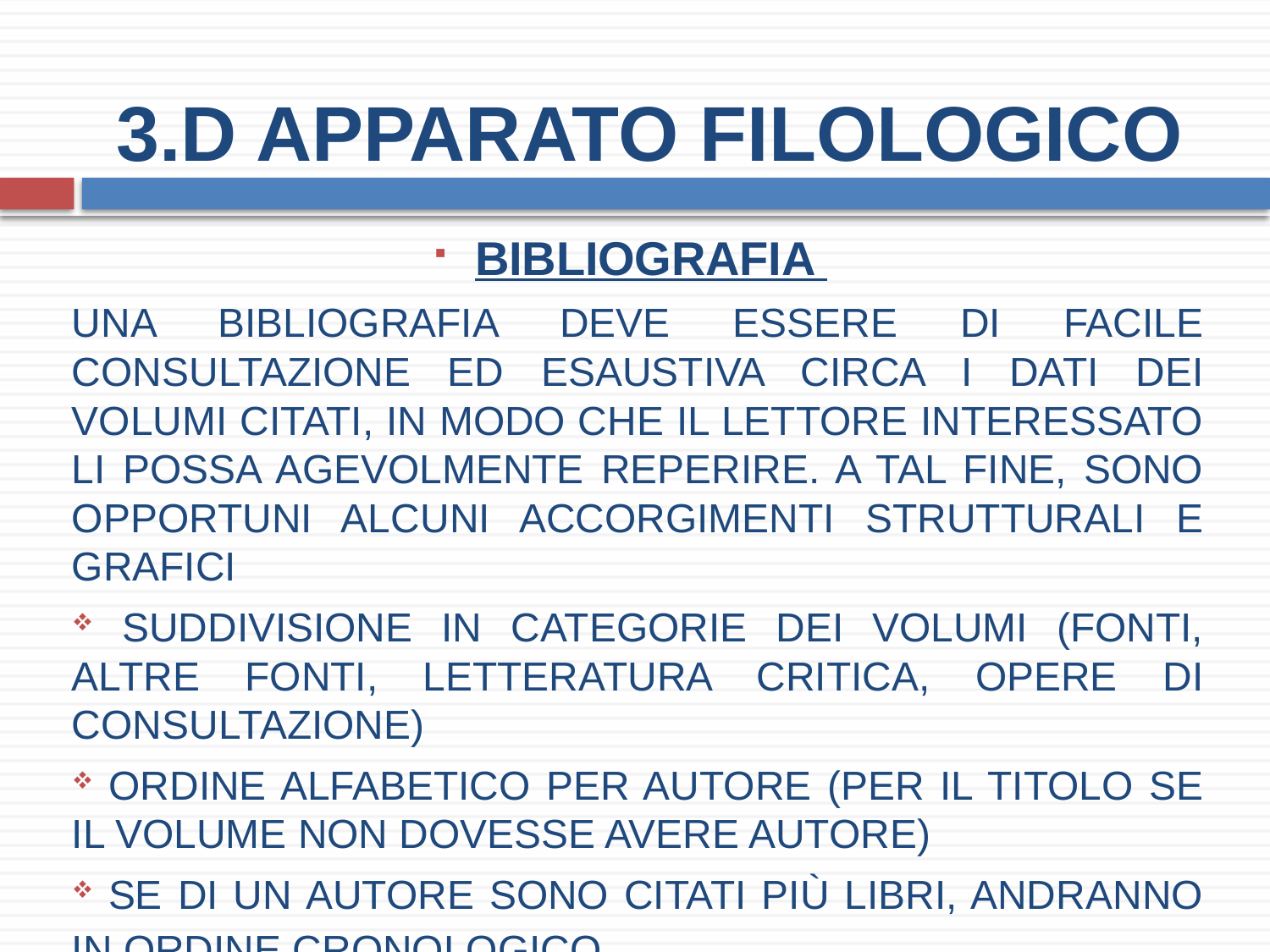

# 3.d Apparato filologico
 Bibliografia
Una bibliografia deve essere di facile consultazione ed esaustiva circa i dati dei volumi citati, in modo che il lettore interessato li possa agevolmente reperire. A tal fine, sono opportuni alcuni accorgimenti strutturali e grafici
 Suddivisione in categorie dei volumi (fonti, altre fonti, letteratura critica, opere di consultazione)
 Ordine alfabetico per autore (per il titolo se il volume non dovesse avere autore)
 Se di un autore sono citati più libri, andranno in ordine cronologico